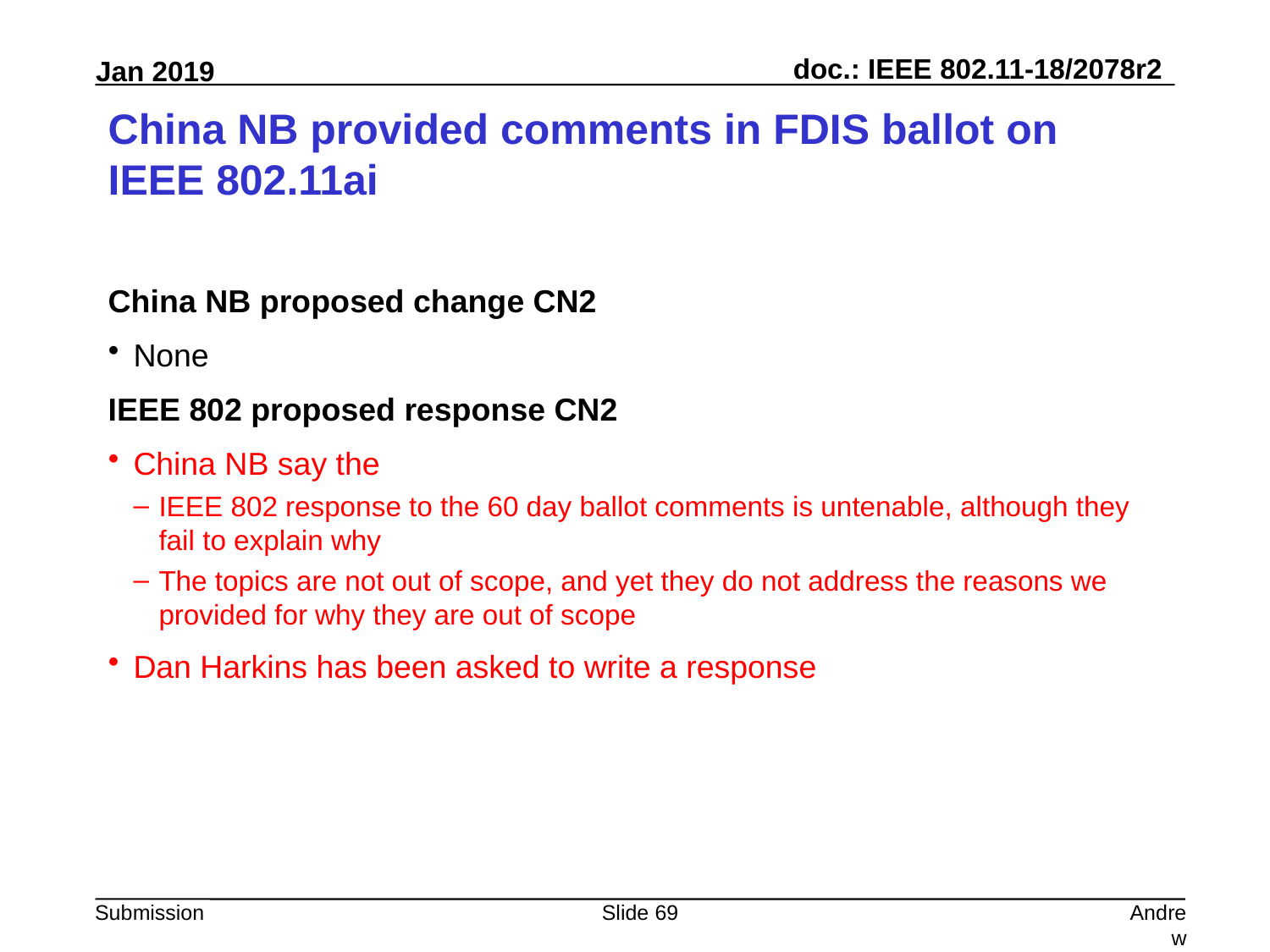

# China NB provided comments in FDIS ballot on IEEE 802.11ai
China NB proposed change CN2
None
IEEE 802 proposed response CN2
China NB say the
IEEE 802 response to the 60 day ballot comments is untenable, although they fail to explain why
The topics are not out of scope, and yet they do not address the reasons we provided for why they are out of scope
Dan Harkins has been asked to write a response

Slide 69
Andrew Myles, Cisco